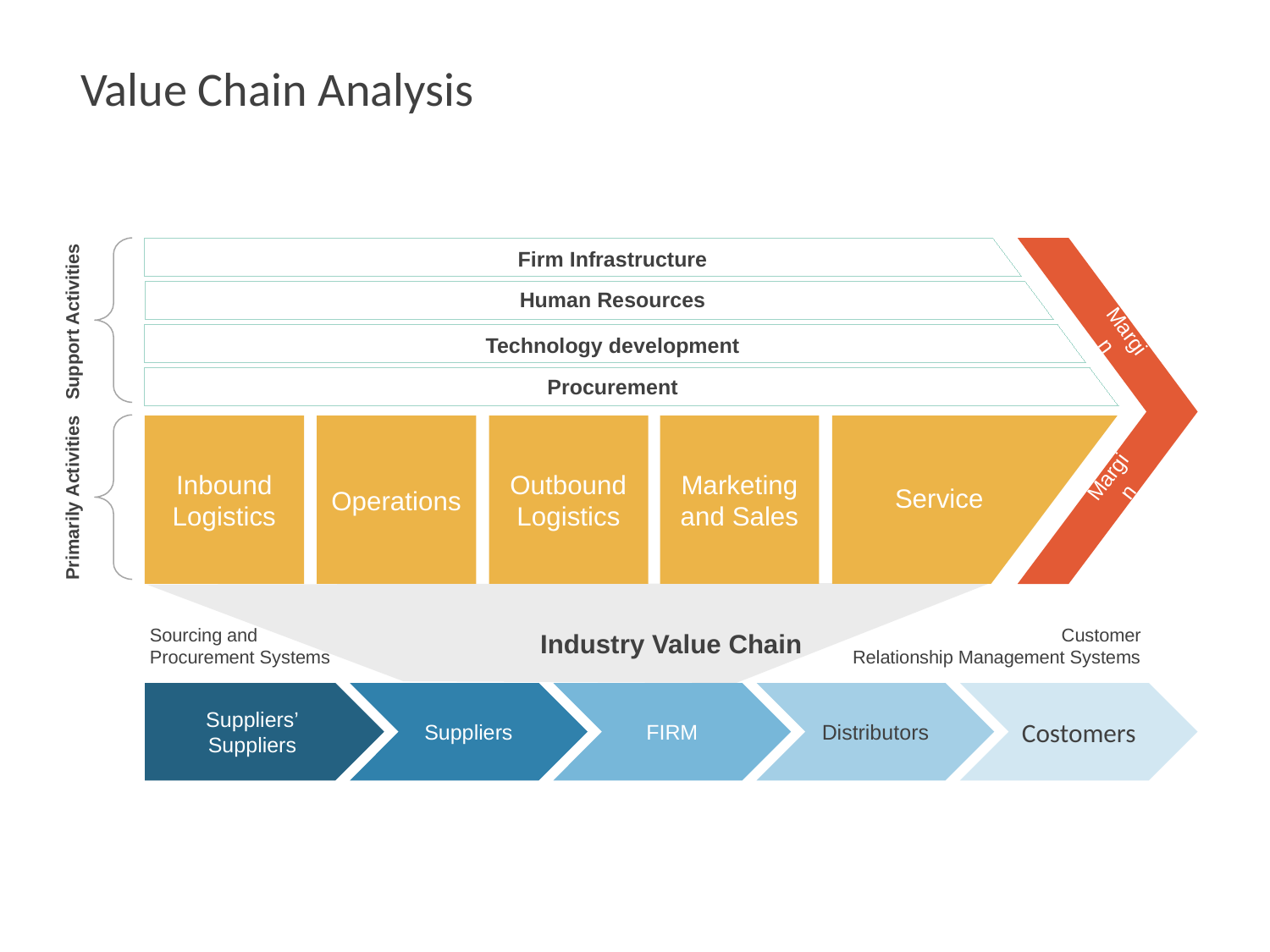

# Value Chain Analysis

Firm Infrastructure
Human Resources

Support Activities
Margin

Technology development
Procurement

Inbound
Logistics
Operations
Outbound
Logistics
Marketing
and Sales

Margin
Service
Primarily Activities

Sourcing and
Procurement Systems
Customer
Relationship Management Systems
Industry Value Chain
Suppliers’
Suppliers
Suppliers
FIRM
Distributors
Costomers